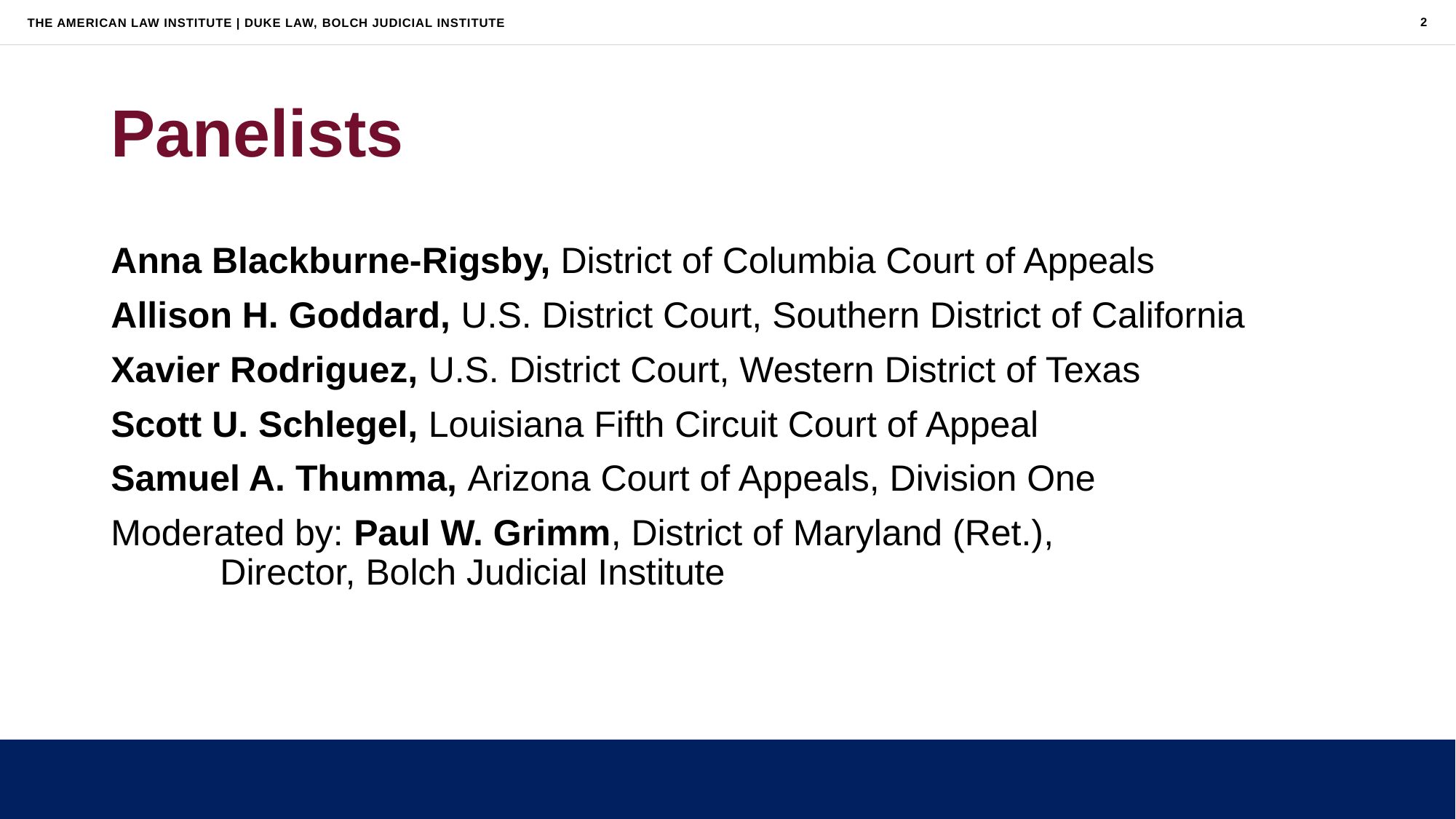

2
# Panelists

Anna Blackburne-Rigsby, District of Columbia Court of Appeals
Allison H. Goddard, U.S. District Court, Southern District of California
Xavier Rodriguez, U.S. District Court, Western District of Texas
Scott U. Schlegel, Louisiana Fifth Circuit Court of Appeal
Samuel A. Thumma, Arizona Court of Appeals, Division One
Moderated by: Paul W. Grimm, District of Maryland (Ret.),
	Director, Bolch Judicial Institute